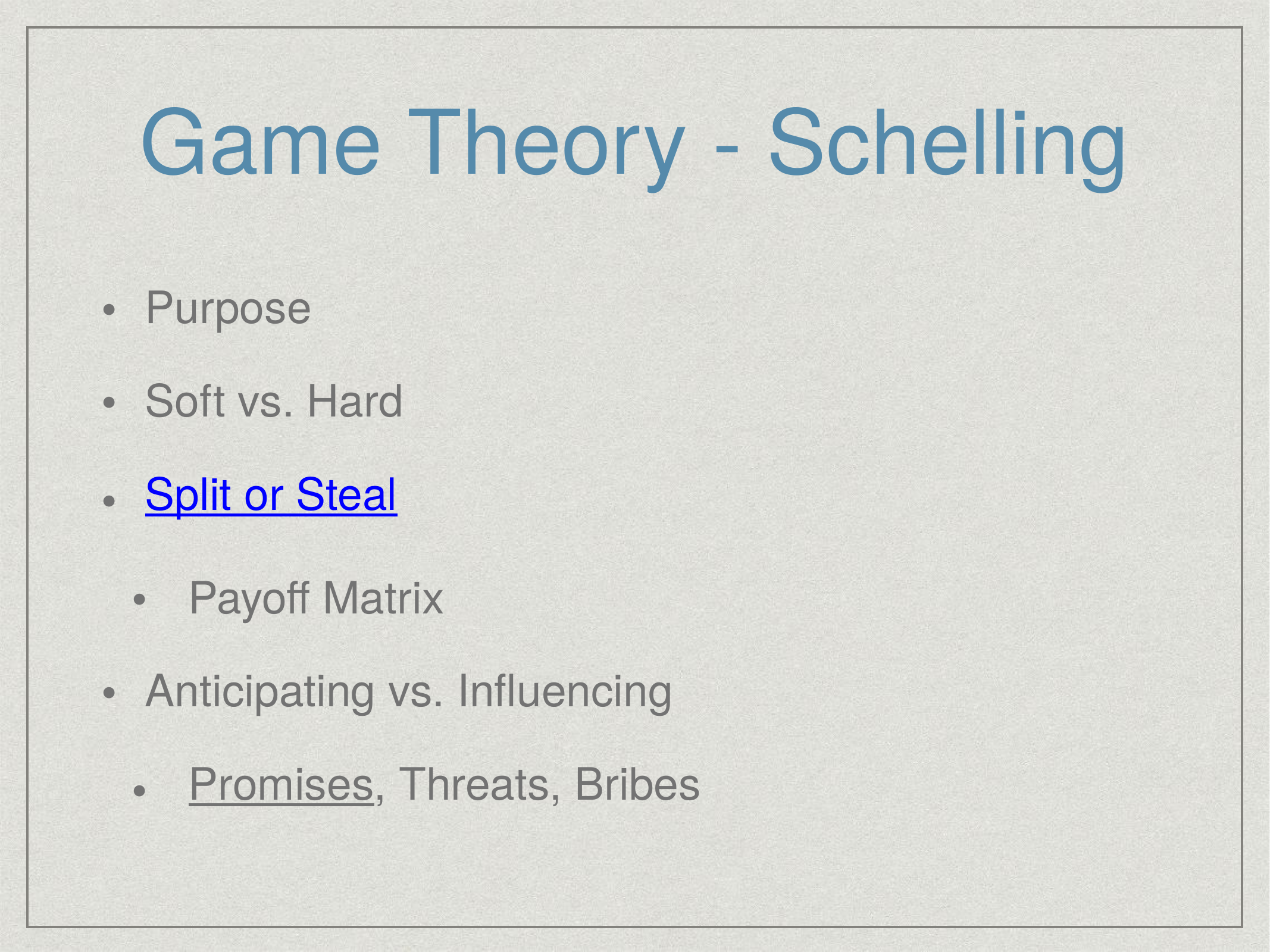

# Game Theory - Schelling
Purpose
Soft vs. Hard
Split or Steal
Payoff Matrix
Anticipating vs. Influencing
Promises, Threats, Bribes